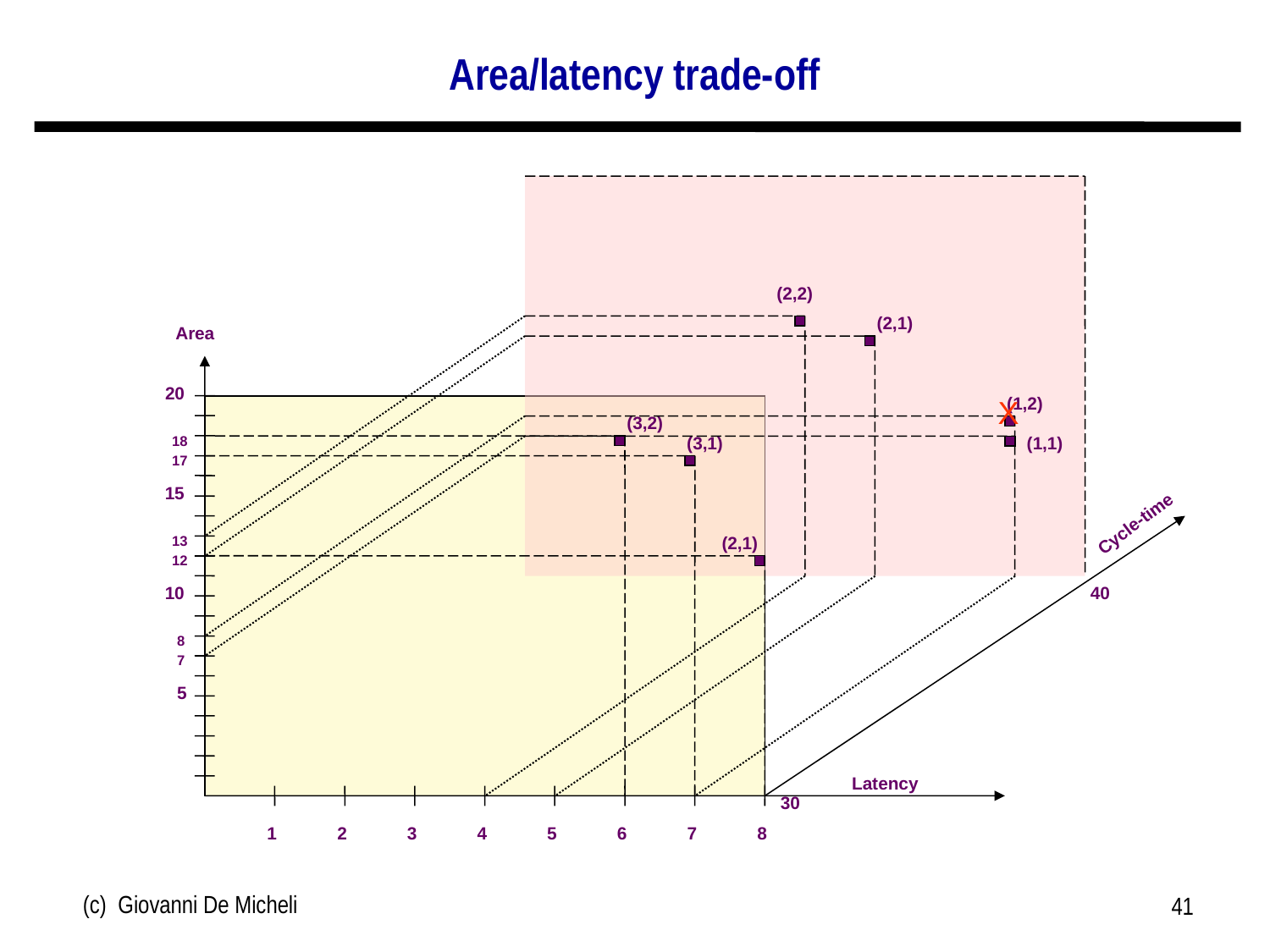

# Area/latency trade-off

(2,2)
(2,1)
Area

20
(1,2)
X

(3,2)

18
(3,1)
(1,1)

17

15

Cycle-time

13
(2,1)

12

10

40

8

7

5

Latency

30

1
2
3
4
5
6
7
8
(c)  Giovanni De Micheli
41